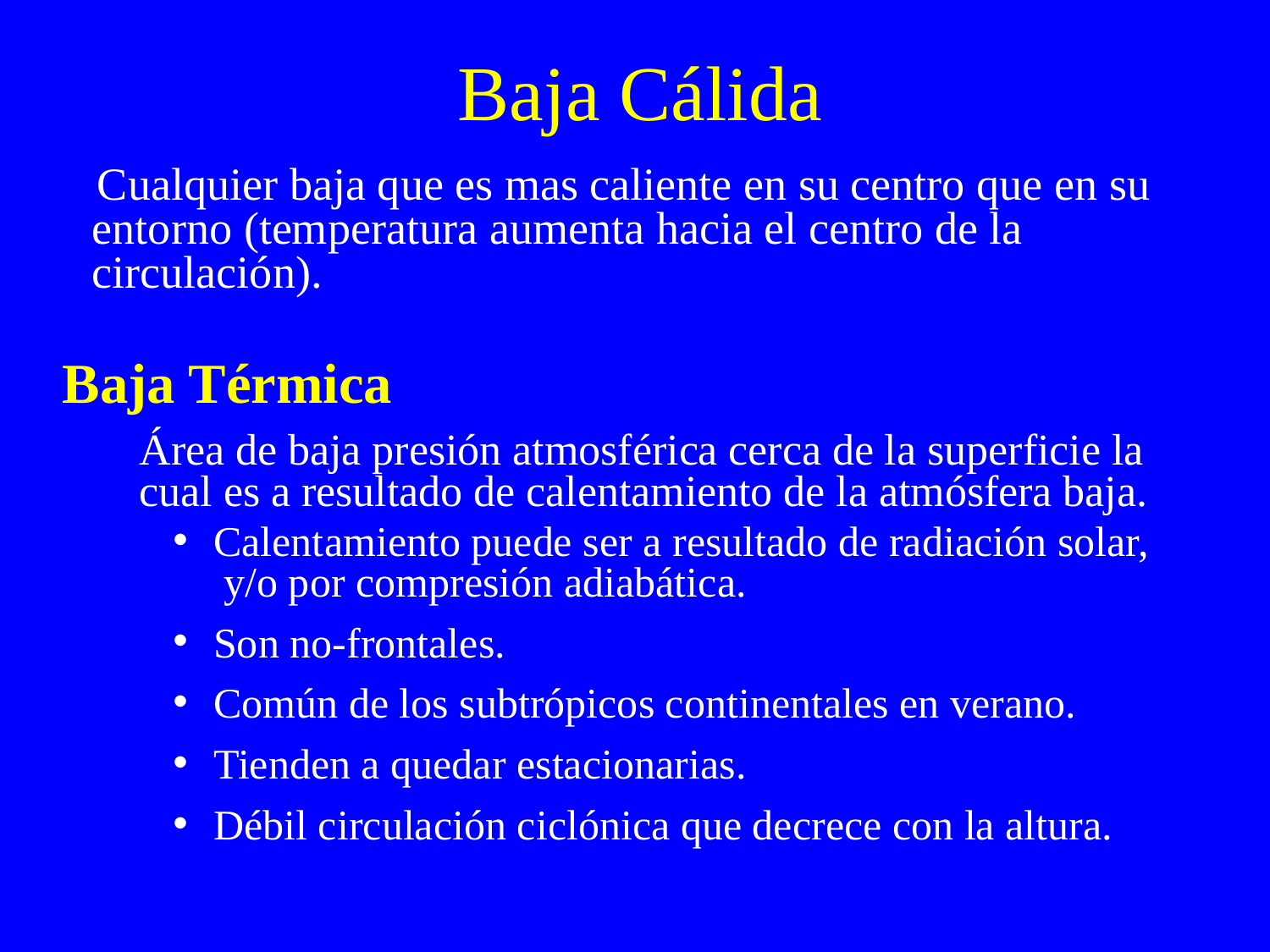

# Baja Cálida
     Cualquier baja que es mas caliente en su centro que en su entorno (temperatura aumenta hacia el centro de la circulación).

Baja Térmica
Área de baja presión atmosférica cerca de la superficie la cual es a resultado de calentamiento de la atmósfera baja.

 Calentamiento puede ser a resultado de radiación solar,
  y/o por compresión adiabática.

 Son no-frontales.

 Común de los subtrópicos continentales en verano.

 Tienden a quedar estacionarias.

 Débil circulación ciclónica que decrece con la altura.